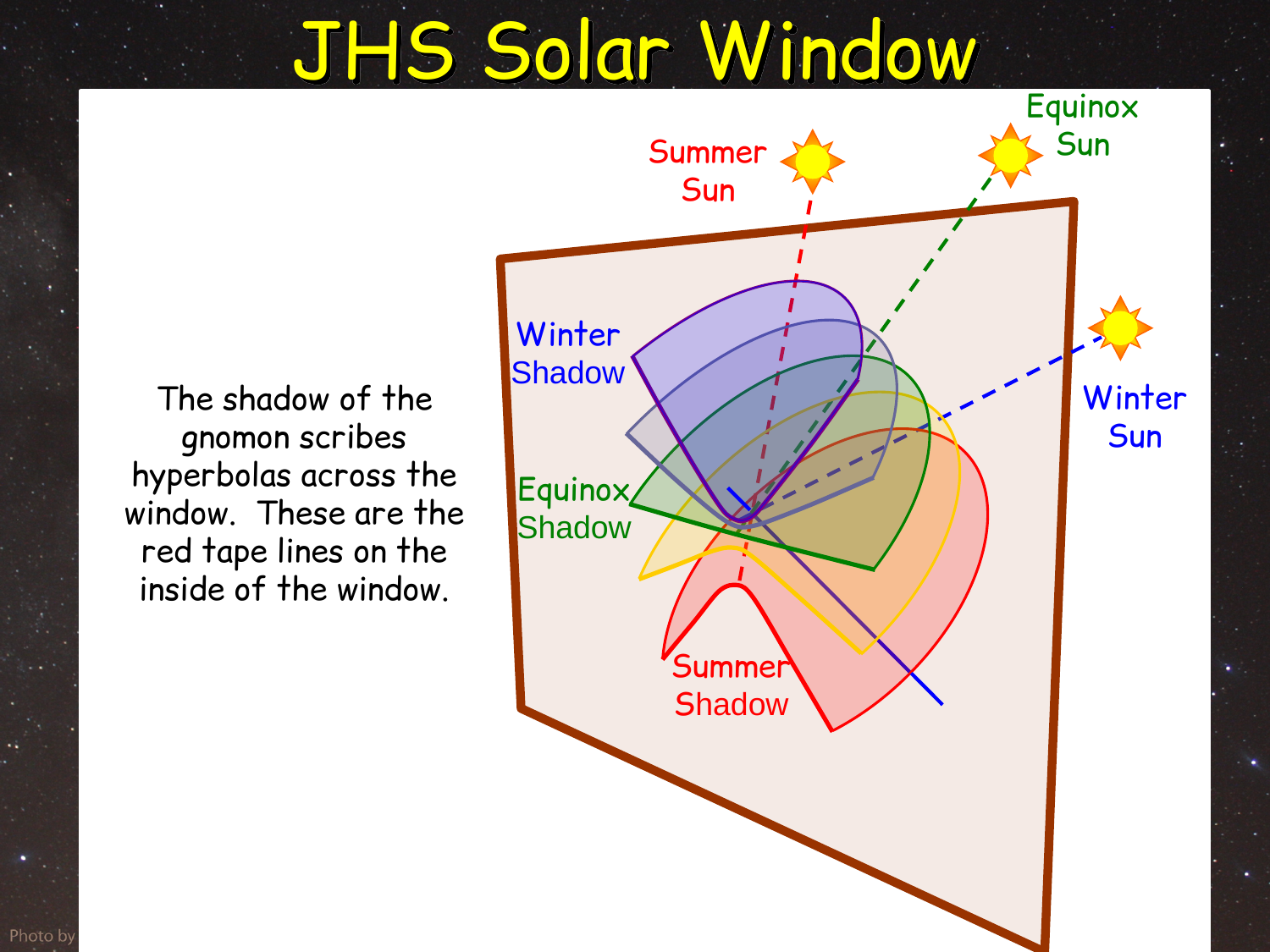

# JHS Solar Window
Equinox Sun

Summer Sun

Winter Shadow

Winter Sun

Equinox Shadow

Summer Shadow

The shadow of the gnomon scribes hyperbolas across the window.  These are the red tape lines on the inside of the window.